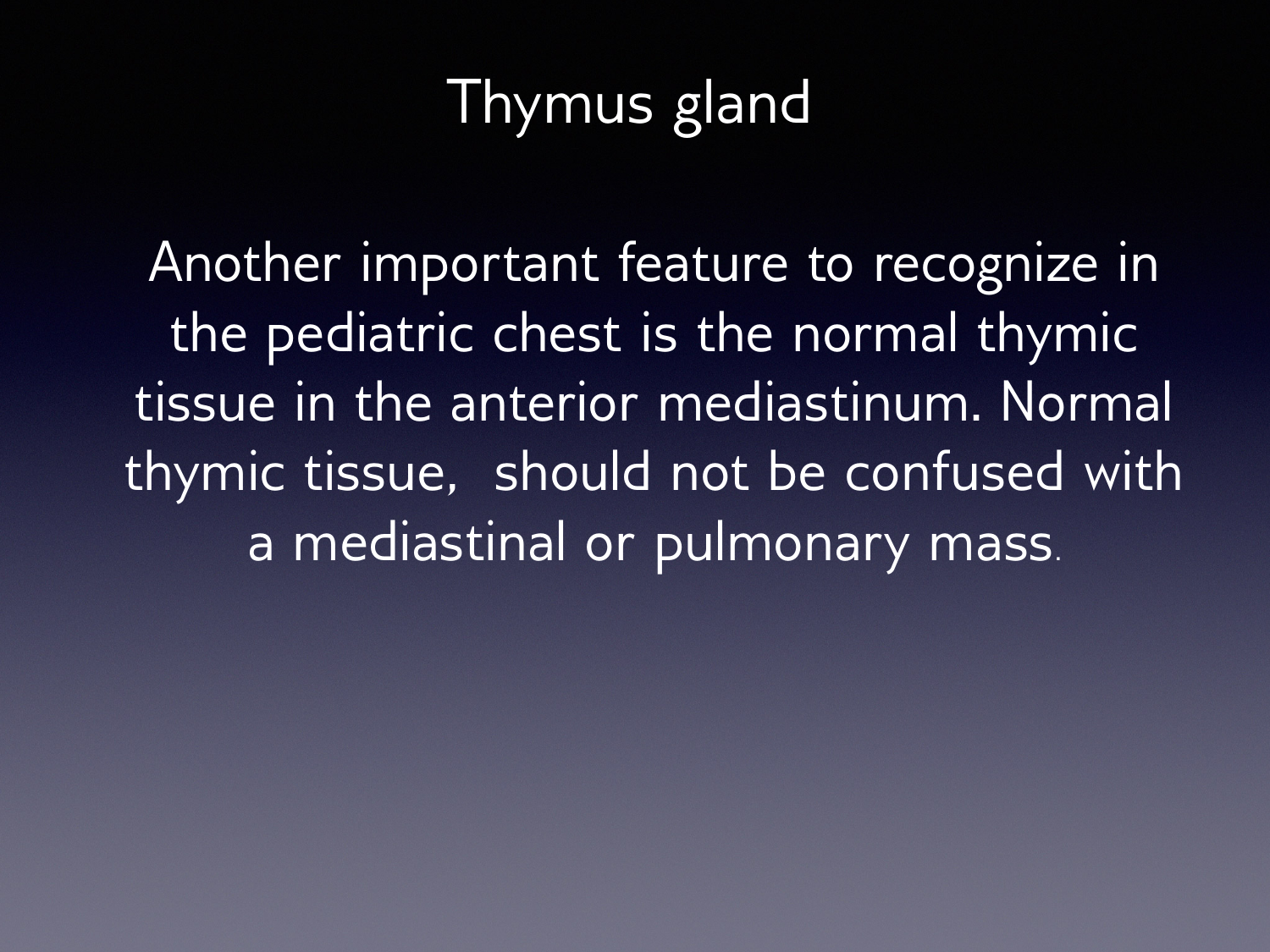

Thymus gland
# Another important feature to recognize in the pediatric chest is the normal thymic tissue in the anterior mediastinum. Normal thymic tissue,  should not be confused with a mediastinal or pulmonary mass.